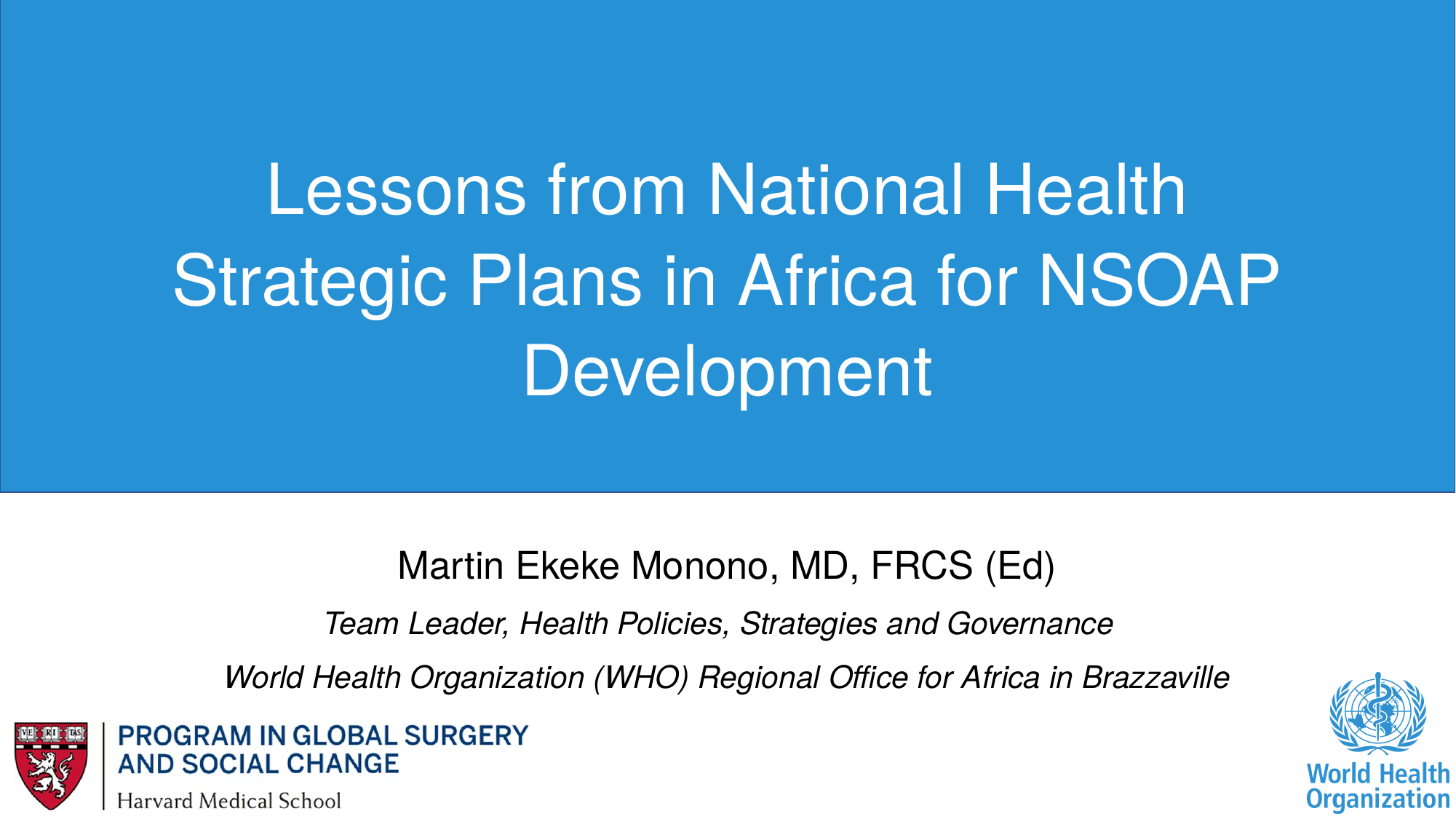

# Lessons from National Health Strategic Plans in Africa for NSOAP Development
Martin Ekeke Monono, MD, FRCS (Ed)
Team Leader, Health Policies, Strategies and Governance
World Health Organization (WHO) Regional Office for Africa in Brazzaville